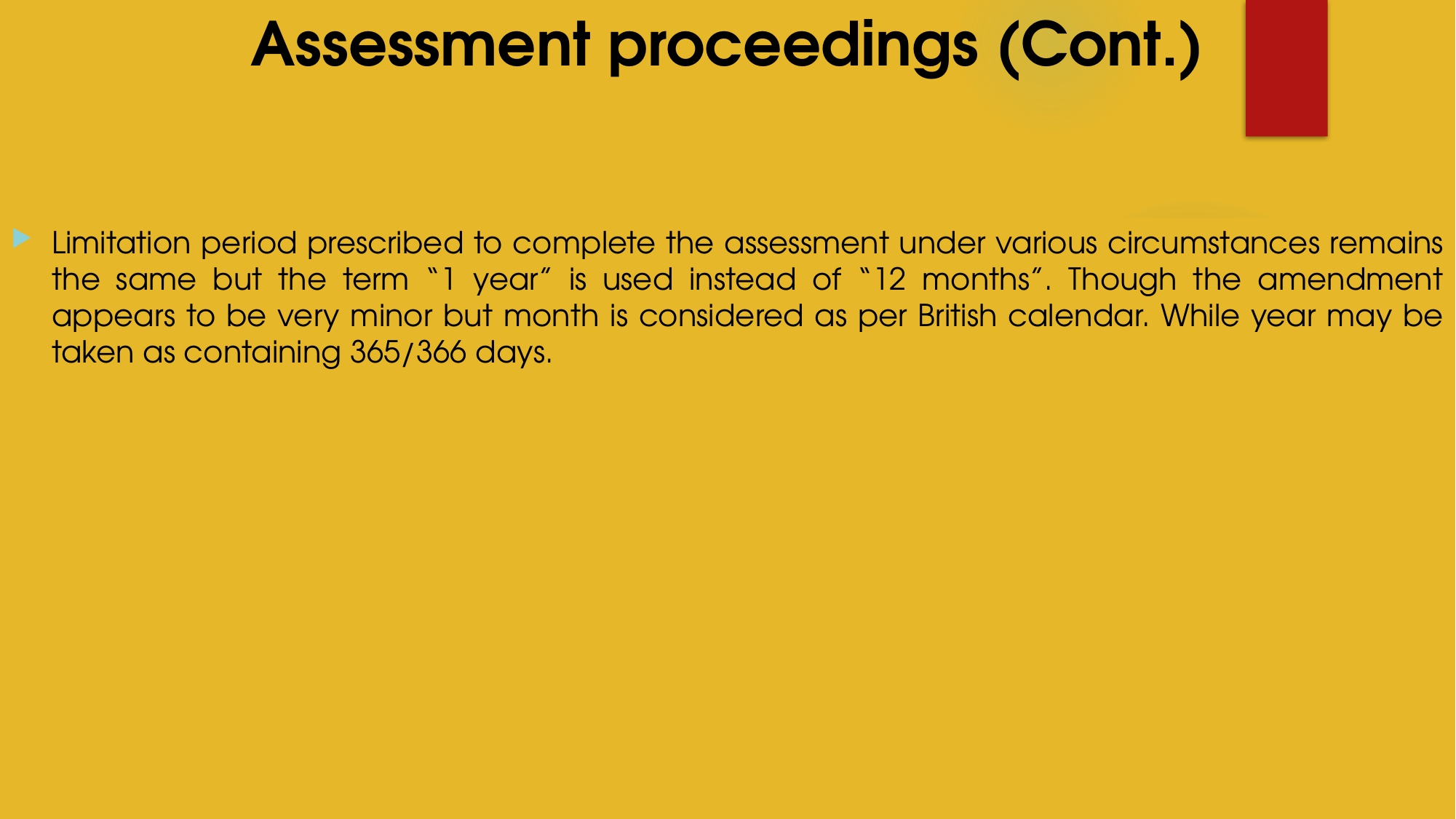

# Assessment proceedings (Cont.)
Limitation period prescribed to complete the assessment under various circumstances remains the same but the term “1 year” is used instead of “12 months”. Though the amendment appears to be very minor but month is considered as per British calendar. While year may be taken as containing 365/366 days.